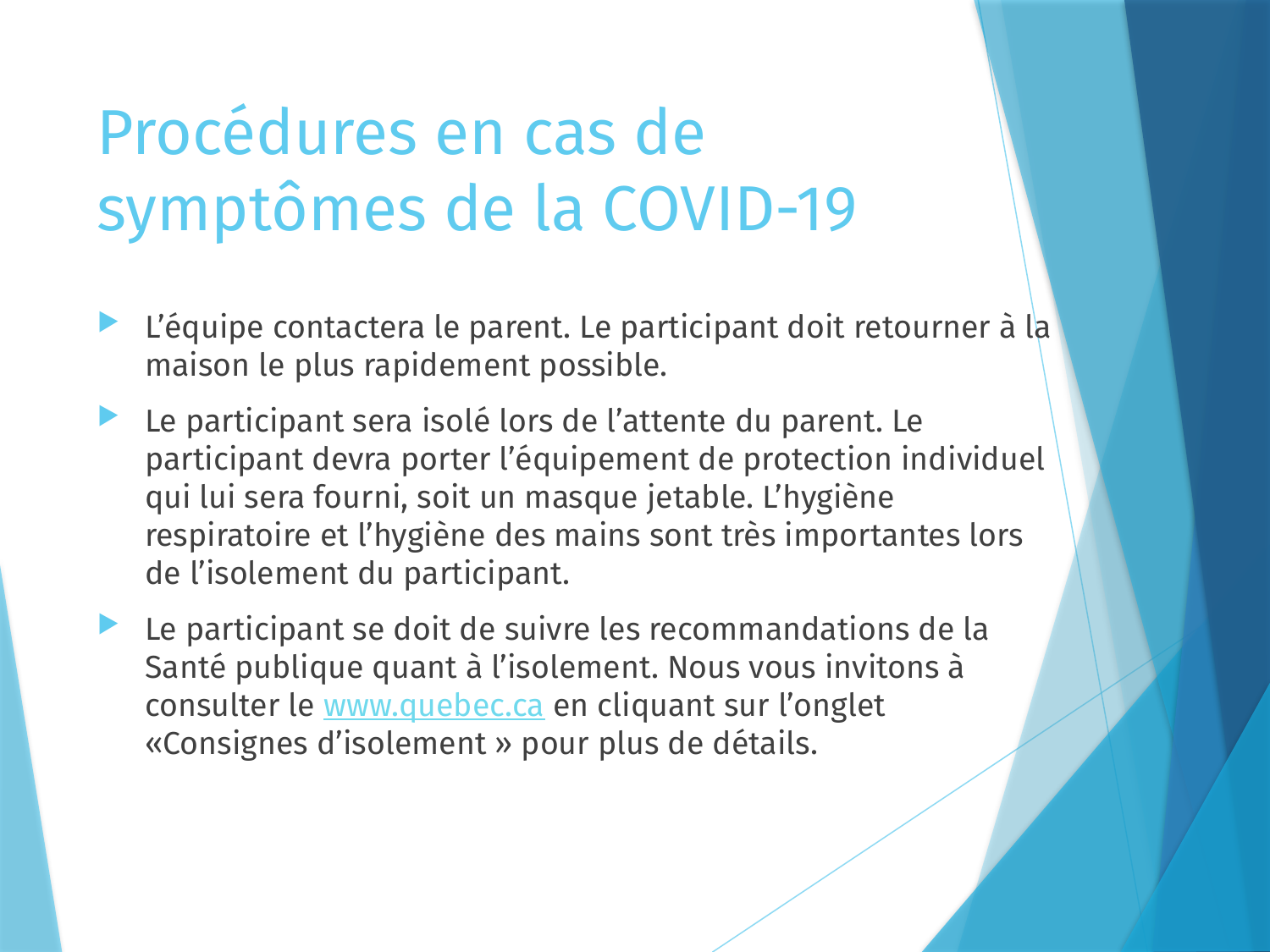

# Procédures en cas de symptômes de la COVID-19
L’équipe contactera le parent. Le participant doit retourner à la maison le plus rapidement possible.
Le participant sera isolé lors de l’attente du parent. Le participant devra porter l’équipement de protection individuel qui lui sera fourni, soit un masque jetable. L’hygiène respiratoire et l’hygiène des mains sont très importantes lors de l’isolement du participant.
Le participant se doit de suivre les recommandations de la Santé publique quant à l’isolement. Nous vous invitons à consulter le www.quebec.ca en cliquant sur l’onglet «Consignes d’isolement » pour plus de détails.